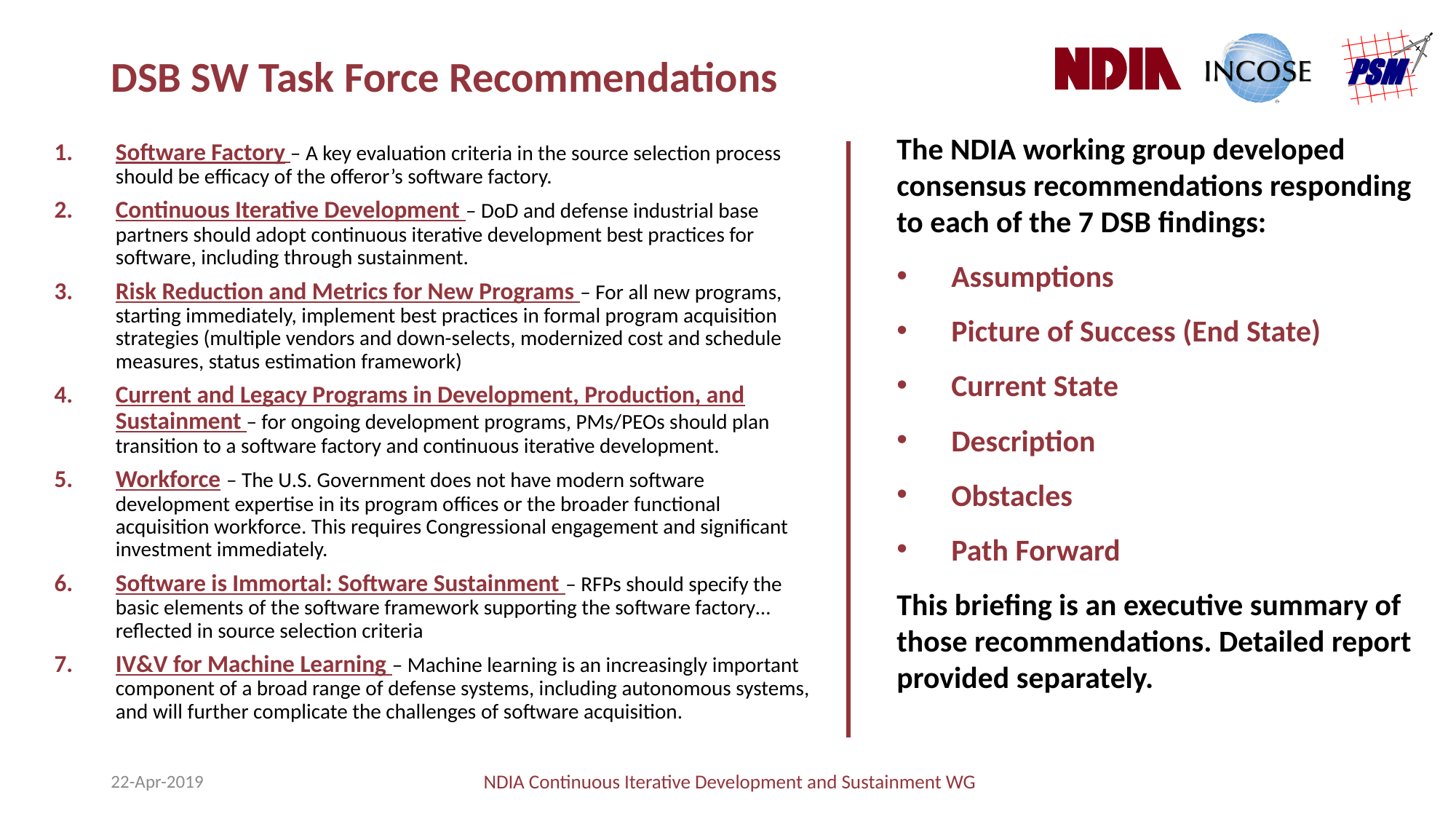

# DSB SW Task Force Recommendations
The NDIA working group developed consensus recommendations responding to each of the 7 DSB findings:
Assumptions
Picture of Success (End State)
Current State
Description
Obstacles
Path Forward
This briefing is an executive summary of those recommendations. Detailed report provided separately.
Software Factory – A key evaluation criteria in the source selection process should be efficacy of the offeror’s software factory.
Continuous Iterative Development – DoD and defense industrial base partners should adopt continuous iterative development best practices for software, including through sustainment.
Risk Reduction and Metrics for New Programs – For all new programs, starting immediately, implement best practices in formal program acquisition strategies (multiple vendors and down-selects, modernized cost and schedule measures, status estimation framework)
Current and Legacy Programs in Development, Production, and Sustainment – for ongoing development programs, PMs/PEOs should plan transition to a software factory and continuous iterative development.
Workforce – The U.S. Government does not have modern software development expertise in its program offices or the broader functional acquisition workforce. This requires Congressional engagement and significant investment immediately.
Software is Immortal: Software Sustainment – RFPs should specify the basic elements of the software framework supporting the software factory… reflected in source selection criteria
IV&V for Machine Learning – Machine learning is an increasingly important component of a broad range of defense systems, including autonomous systems, and will further complicate the challenges of software acquisition.
22-Apr-2019
NDIA Continuous Iterative Development and Sustainment WG
3